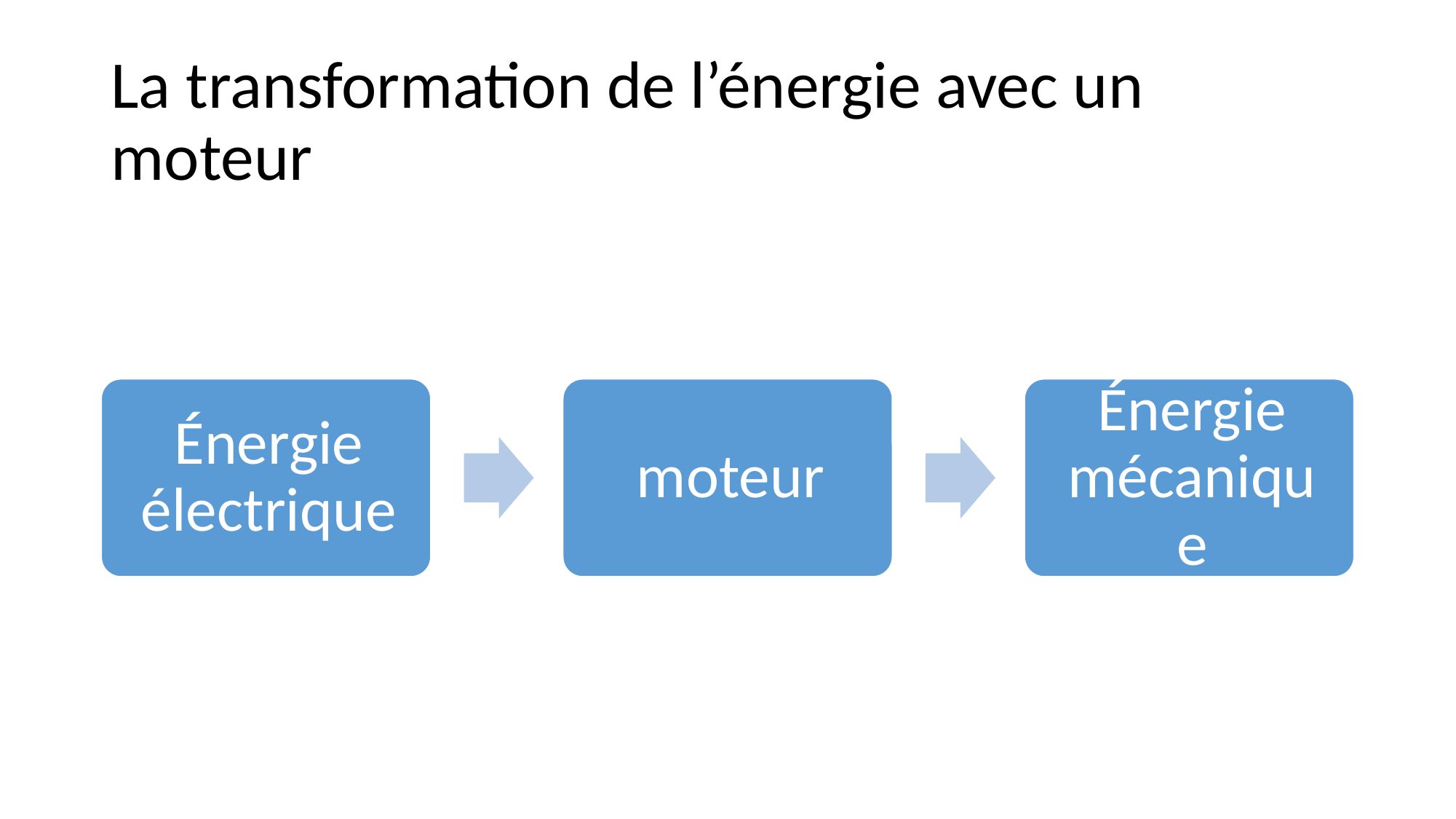

# La transformation de l’énergie avec un moteur
Énergie électrique

moteur

Énergie mécanique